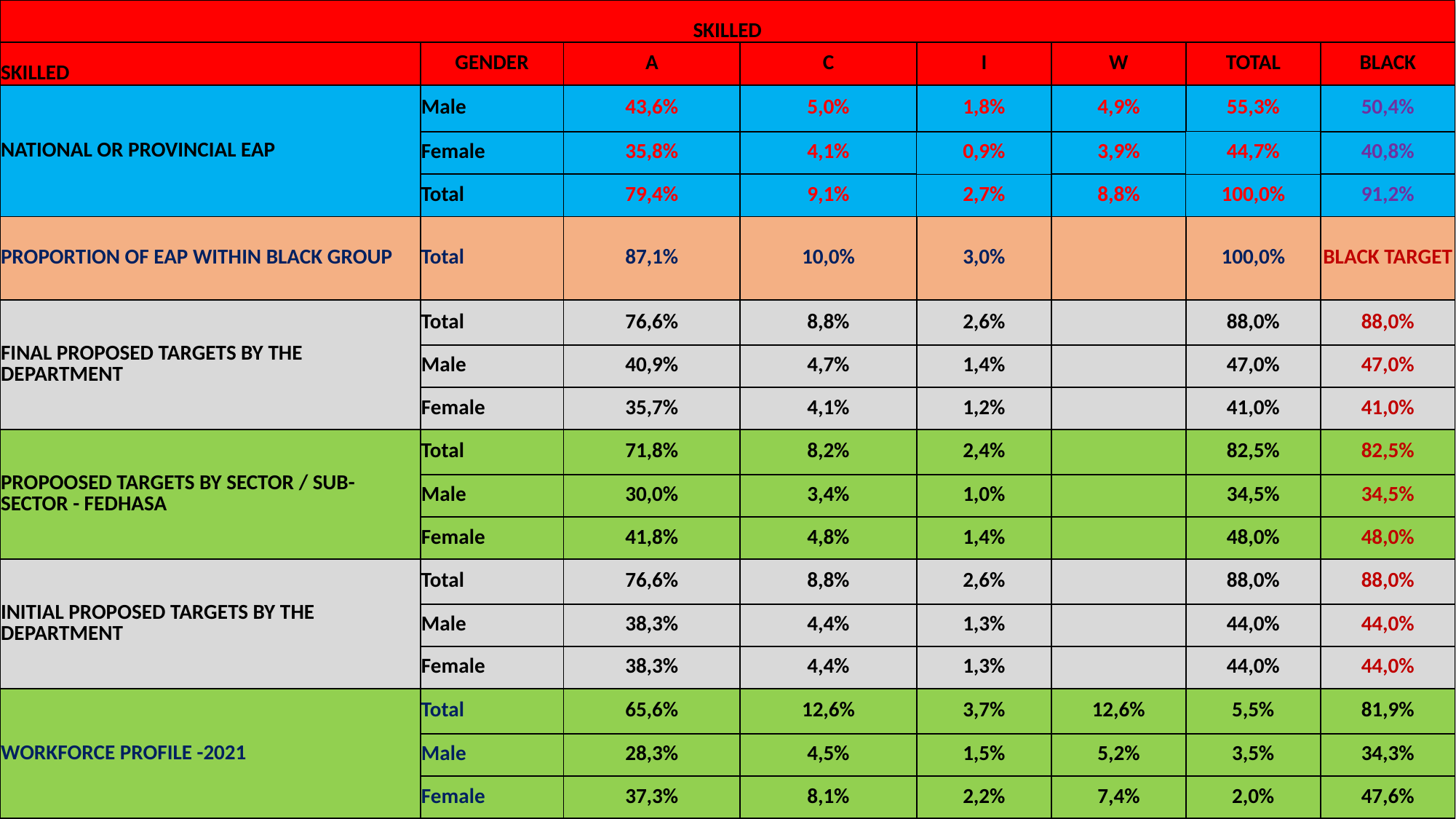

| SKILLED |  |  |  |  |  |  |  |
| --- | --- | --- | --- | --- | --- | --- | --- |
| SKILLED | GENDER | A | C | I | W | TOTAL | BLACK |
| NATIONAL OR PROVINCIAL EAP | Male | 43,6% | 5,0% | 1,8% | 4,9% | 55,3% | 50,4% |
|  | Female | 35,8% | 4,1% | 0,9% | 3,9% | 44,7% | 40,8% |
|  | Total | 79,4% | 9,1% | 2,7% | 8,8% | 100,0% | 91,2% |
| PROPORTION OF EAP WITHIN BLACK GROUP | Total | 87,1% | 10,0% | 3,0% |  | 100,0% | BLACK TARGET |
| FINAL PROPOSED TARGETS BY THE DEPARTMENT | Total | 76,6% | 8,8% | 2,6% |  | 88,0% | 88,0% |
|  | Male | 40,9% | 4,7% | 1,4% |  | 47,0% | 47,0% |
|  | Female | 35,7% | 4,1% | 1,2% |  | 41,0% | 41,0% |
| PROPOOSED TARGETS BY SECTOR / SUB-SECTOR - FEDHASA | Total | 71,8% | 8,2% | 2,4% |  | 82,5% | 82,5% |
|  | Male | 30,0% | 3,4% | 1,0% |  | 34,5% | 34,5% |
|  | Female | 41,8% | 4,8% | 1,4% |  | 48,0% | 48,0% |
| INITIAL PROPOSED TARGETS BY THE DEPARTMENT | Total | 76,6% | 8,8% | 2,6% |  | 88,0% | 88,0% |
|  | Male | 38,3% | 4,4% | 1,3% |  | 44,0% | 44,0% |
|  | Female | 38,3% | 4,4% | 1,3% |  | 44,0% | 44,0% |
| WORKFORCE PROFILE -2021 | Total | 65,6% | 12,6% | 3,7% | 12,6% | 5,5% | 81,9% |
|  | Male | 28,3% | 4,5% | 1,5% | 5,2% | 3,5% | 34,3% |
|  | Female | 37,3% | 8,1% | 2,2% | 7,4% | 2,0% | 47,6% |